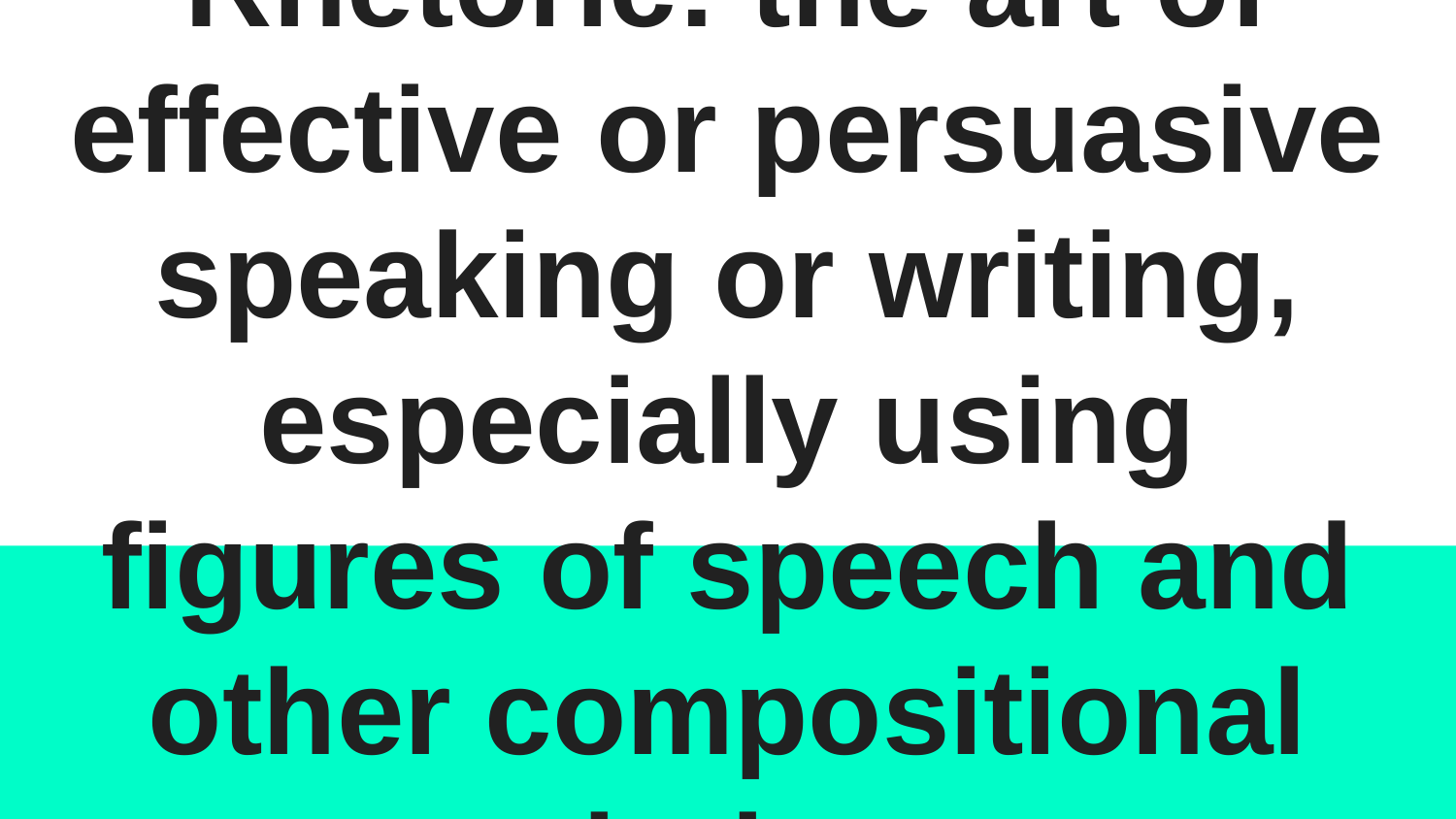

# Rhetoric: the art of effective or persuasive speaking or writing, especially using figures of speech and other compositional techniques